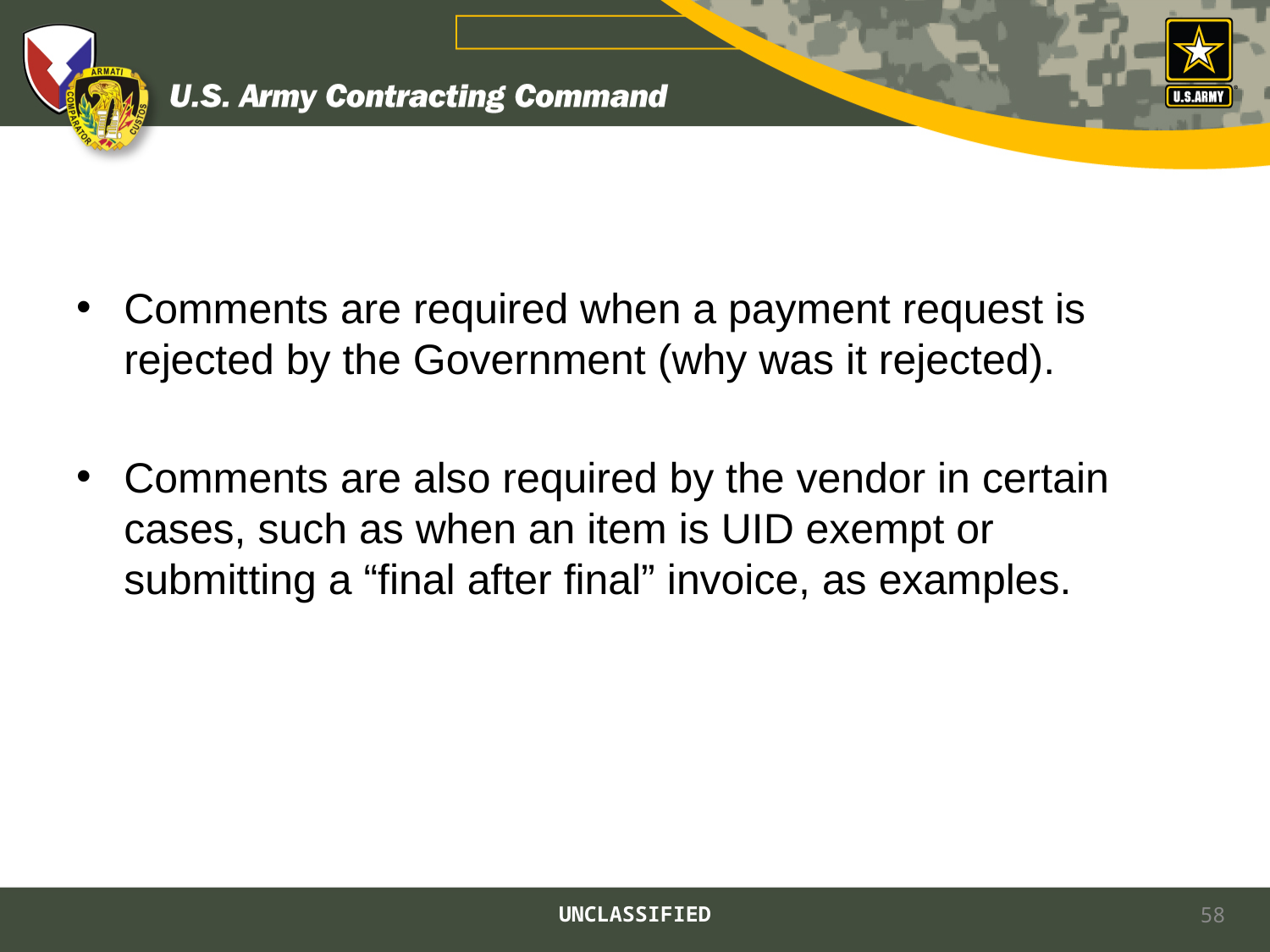

#
Comments are required when a payment request is rejected by the Government (why was it rejected).

Comments are also required by the vendor in certain cases, such as when an item is UID exempt or submitting a “final after final” invoice, as examples.

UNCLASSIFIED
58